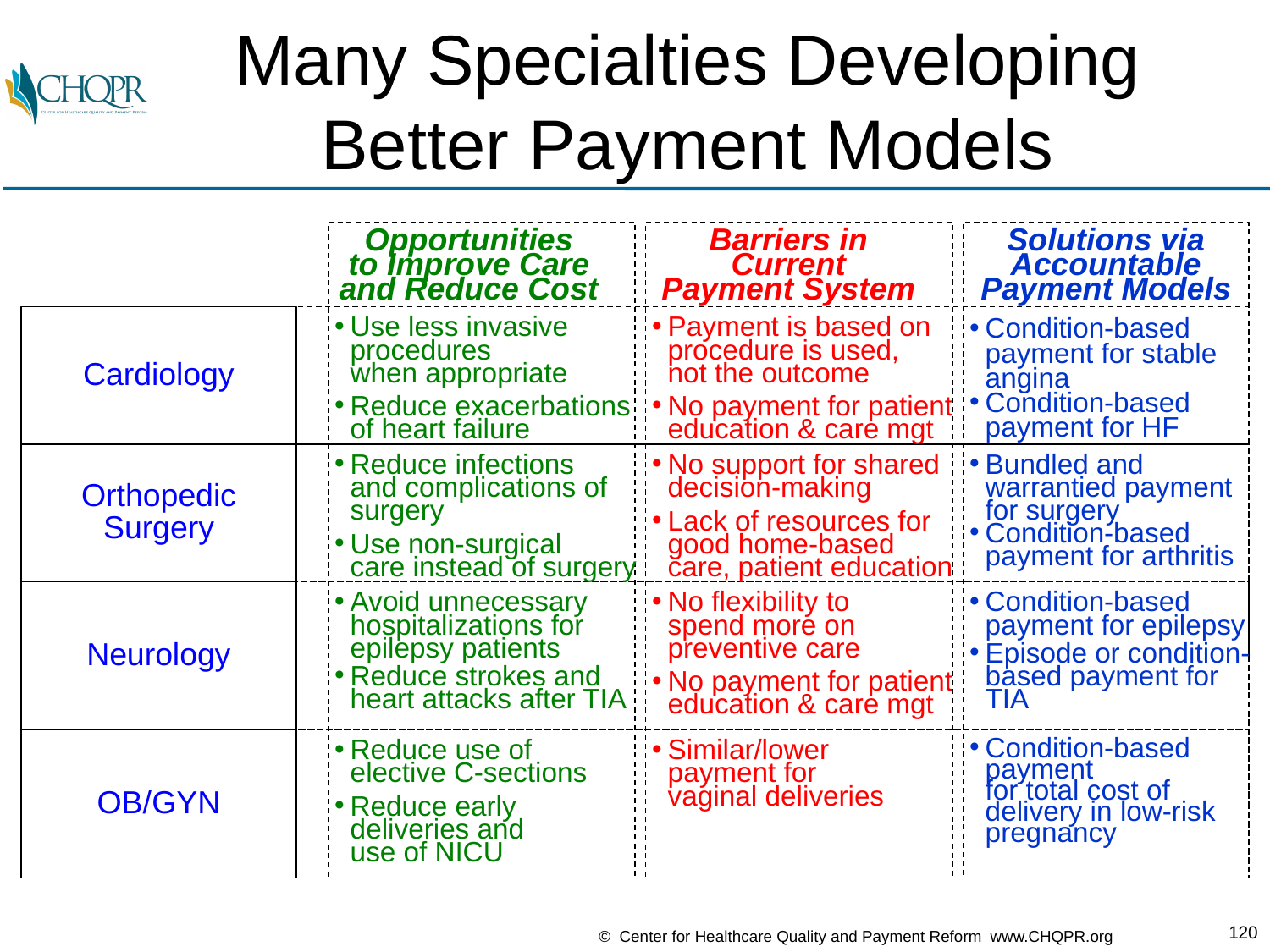

# Many Specialties Developing Better Payment Models

Opportunities
to Improve Care
and Reduce Cost

Barriers in
Current
Payment System

Solutions via
Accountable
Payment Models
Cardiology
Use less invasive
procedures
when appropriate
Reduce exacerbations
of heart failure
Payment is based on
procedure is used,
not the outcome
No payment for patient
education & care mgt
Condition-based
payment for stable
angina
Condition-based
payment for HF
Orthopedic
Surgery
Reduce infections
and complications of
surgery
Use non-surgical
care instead of surgery
No support for shared
decision-making
Lack of resources for
good home-based
care, patient education
Bundled and
warrantied payment
for surgery
Condition-based
payment for arthritis
Neurology
Avoid unnecessary
hospitalizations for
epilepsy patients
Reduce strokes and
heart attacks after TIA
No flexibility to
spend more on
preventive care
No payment for patient
education & care mgt
Condition-based
payment for epilepsy
Episode or condition-
based payment for
TIA
OB/GYN
Reduce use of
elective C-sections
Reduce early
deliveries and
use of NICU
Similar/lower
payment for
vaginal deliveries

Condition-based
payment
for total cost of
delivery in low-risk
pregnancy